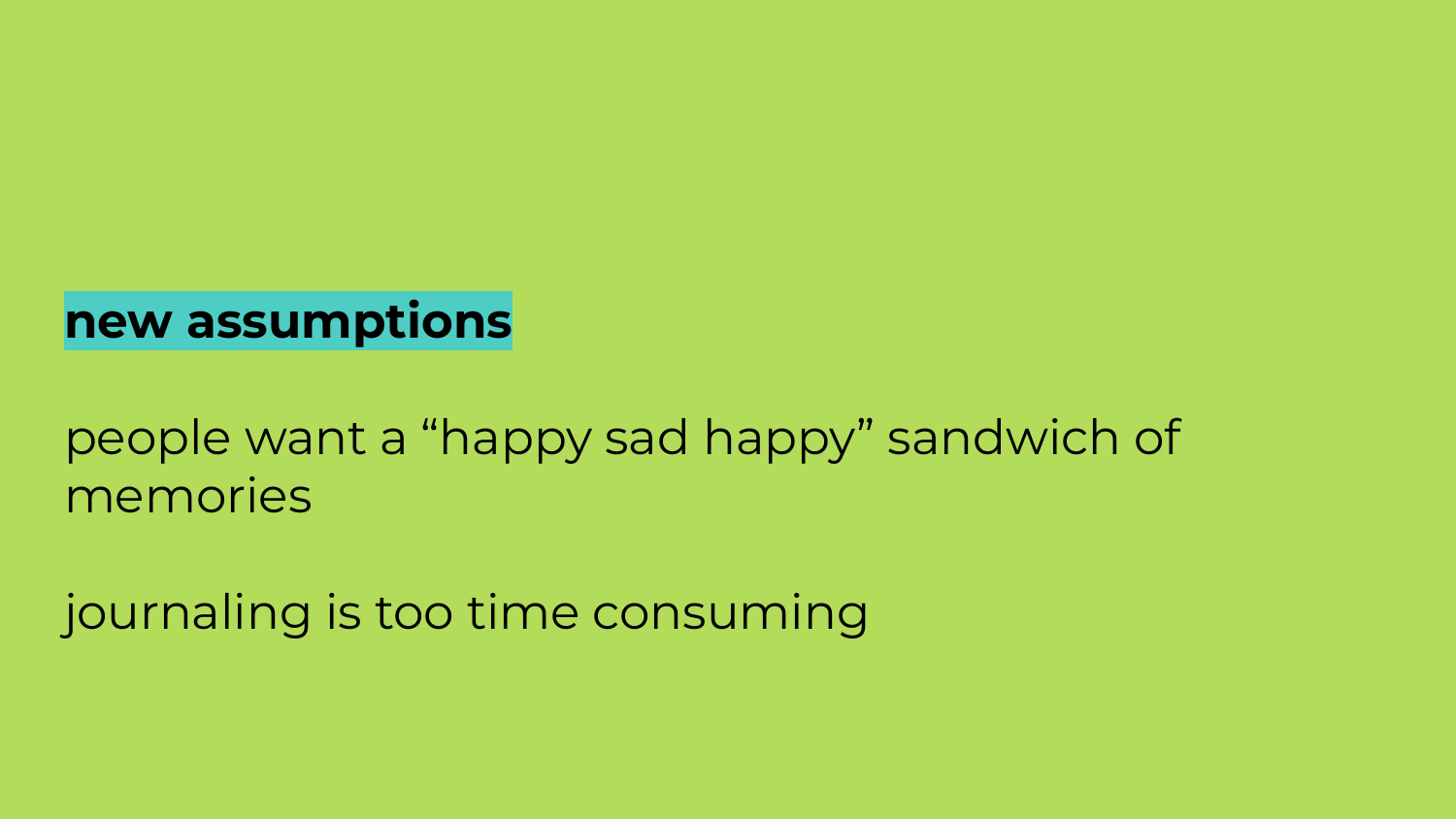

new assumptions

people want a “happy sad happy” sandwich of memories

journaling is too time consuming